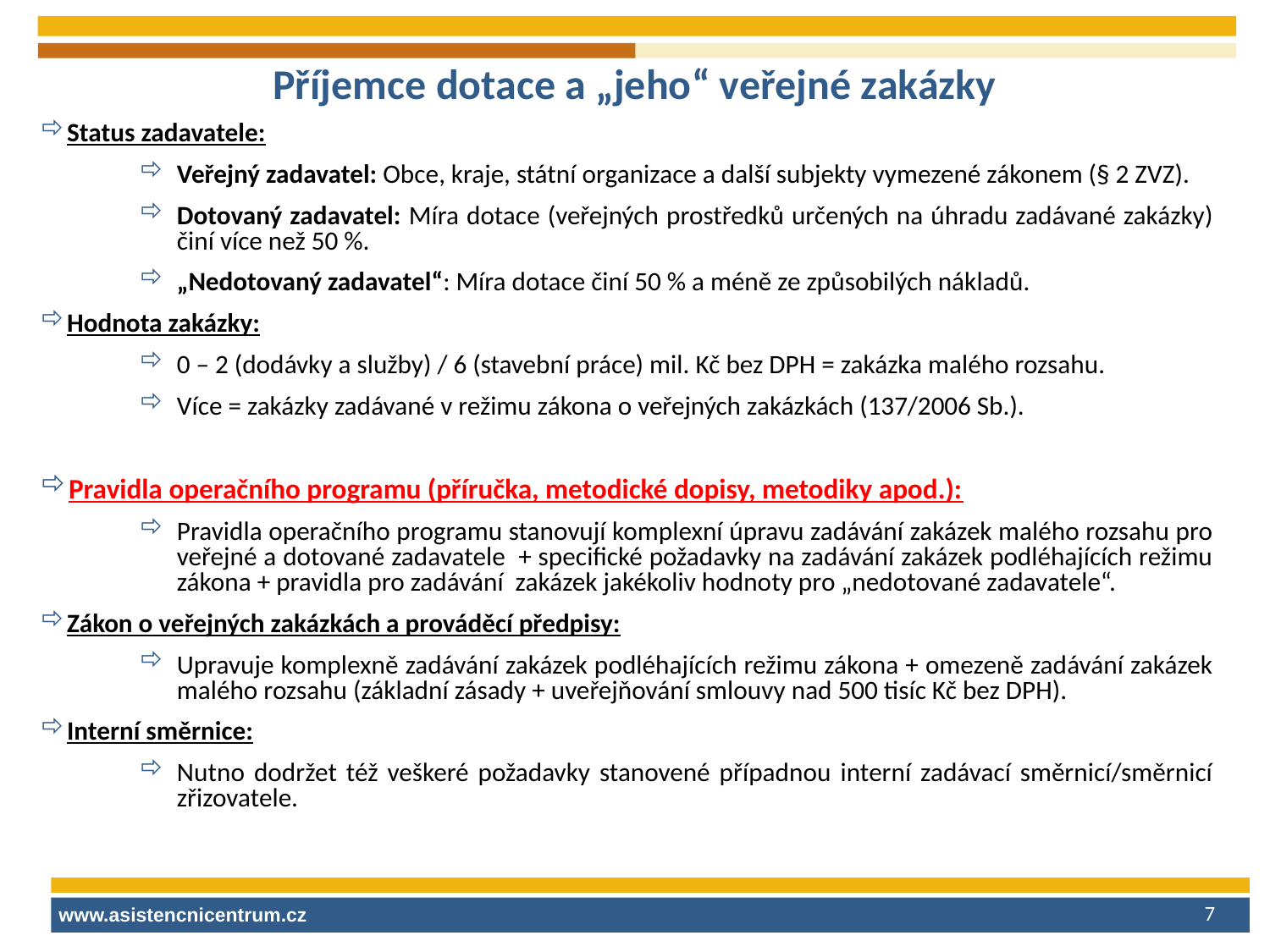

Příjemce dotace a „jeho“ veřejné zakázky

Status zadavatele:
Veřejný zadavatel: Obce, kraje, státní organizace a další subjekty vymezené zákonem (§ 2 ZVZ).
Dotovaný zadavatel: Míra dotace (veřejných prostředků určených na úhradu zadávané zakázky) činí více než 50 %.
„Nedotovaný zadavatel“: Míra dotace činí 50 % a méně ze způsobilých nákladů.
Hodnota zakázky:
0 – 2 (dodávky a služby) / 6 (stavební práce) mil. Kč bez DPH = zakázka malého rozsahu.
Více = zakázky zadávané v režimu zákona o veřejných zakázkách (137/2006 Sb.).

Pravidla operačního programu (příručka, metodické dopisy, metodiky apod.):
Pravidla operačního programu stanovují komplexní úpravu zadávání zakázek malého rozsahu pro veřejné a dotované zadavatele  + specifické požadavky na zadávání zakázek podléhajících režimu zákona + pravidla pro zadávání  zakázek jakékoliv hodnoty pro „nedotované zadavatele“.
Zákon o veřejných zakázkách a prováděcí předpisy:
Upravuje komplexně zadávání zakázek podléhajících režimu zákona + omezeně zadávání zakázek malého rozsahu (základní zásady + uveřejňování smlouvy nad 500 tisíc Kč bez DPH).
Interní směrnice:
Nutno dodržet též veškeré požadavky stanovené případnou interní zadávací směrnicí/směrnicí zřizovatele.

7
www.asistencnicentrum.cz